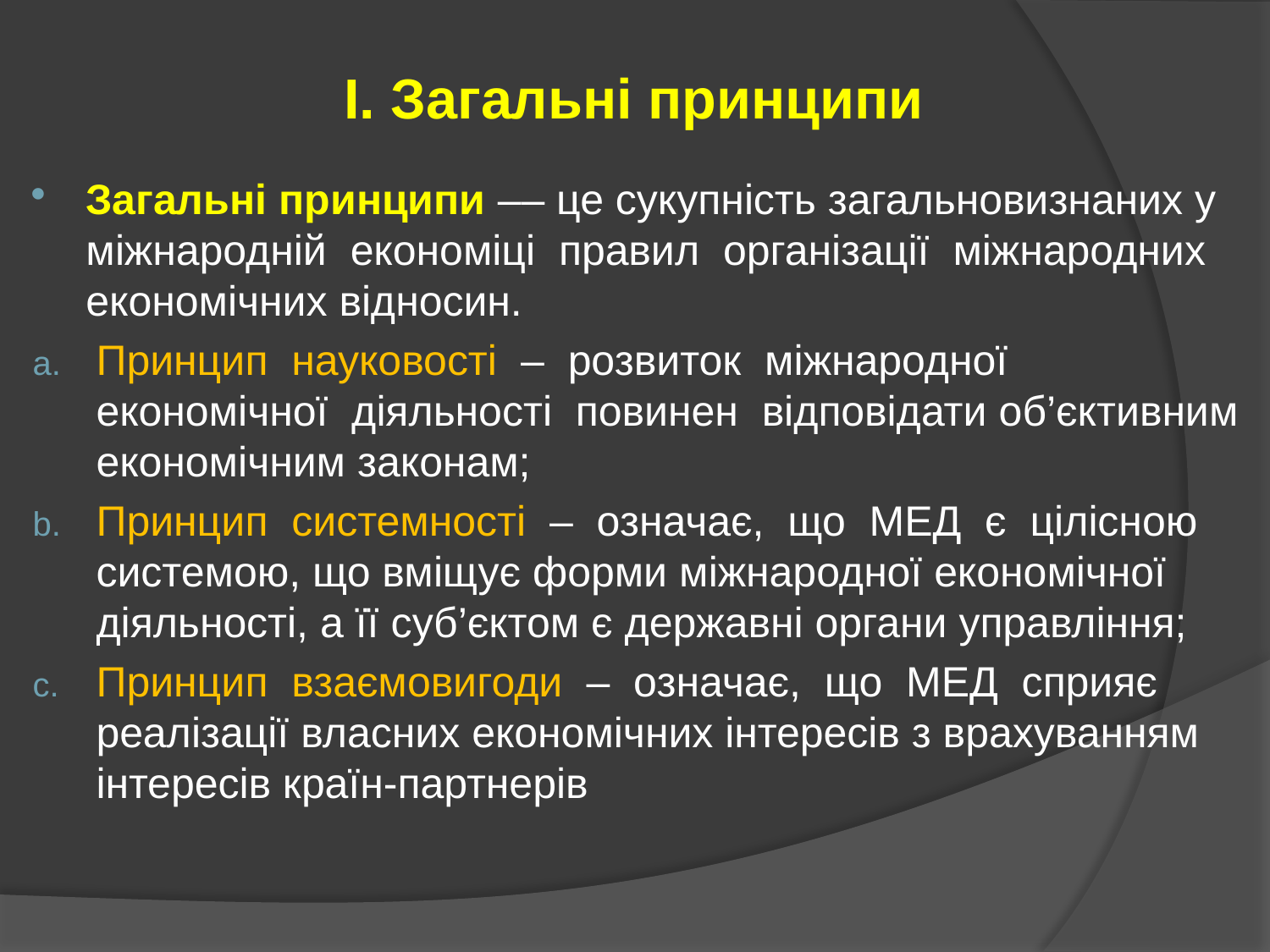

# І. Загальні принципи
Загальні принципи –– це сукупність загальновизнаних у  міжнародній  економіці  правил  організації  міжнародних економічних відносин.
Принцип  науковості  –  розвиток  міжнародної економічної  діяльності  повинен  відповідати об’єктивним економічним законам;
Принцип  системності  –  означає,  що  МЕД  є  цілісною системою, що вміщує форми міжнародної економічної діяльності, а її суб’єктом є державні органи управління;
Принцип  взаємовигоди  –  означає,  що  МЕД  сприяє реалізації власних економічних інтересів з врахуванням інтересів країн-партнерів